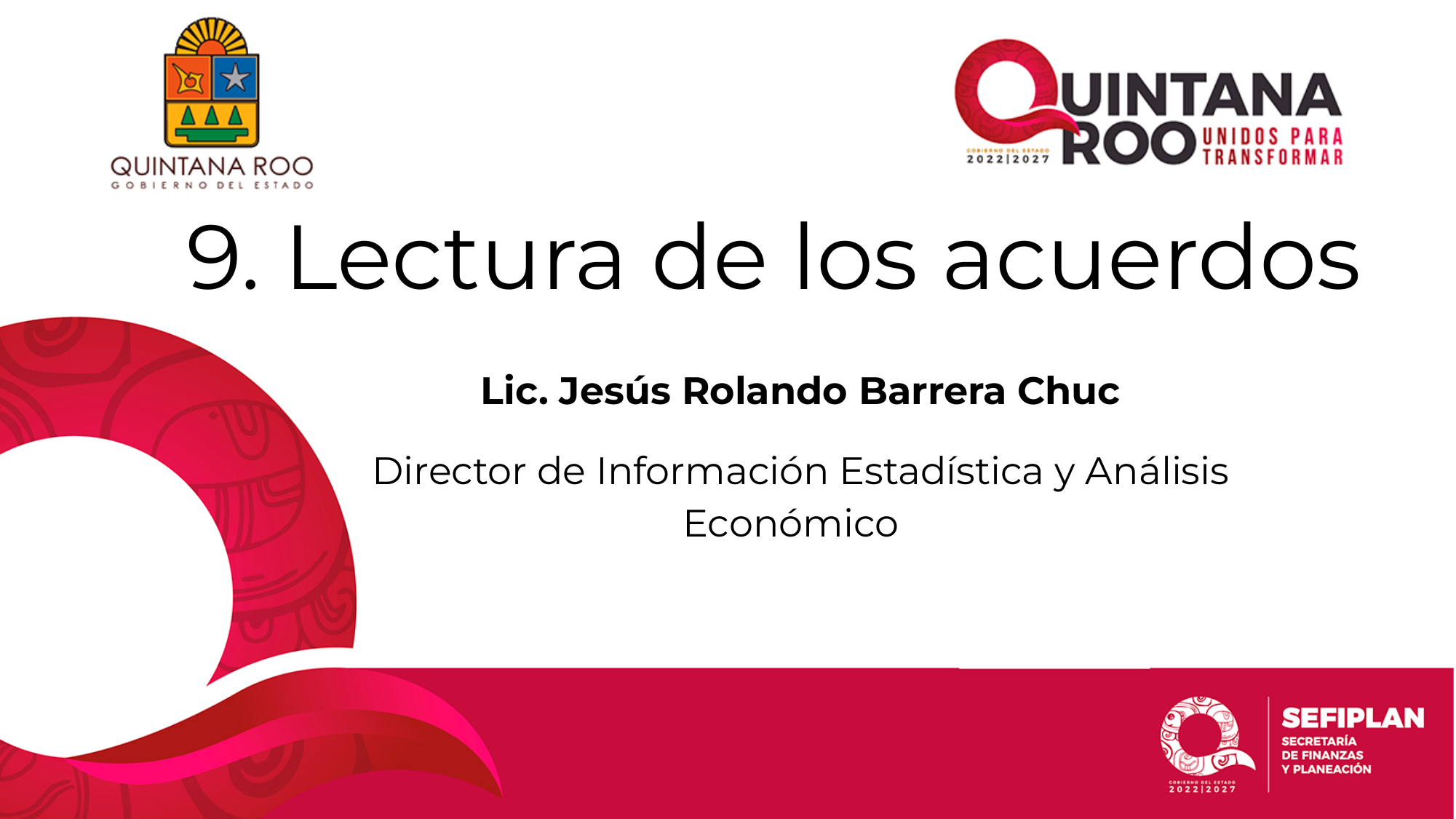

# 9. Lectura de los acuerdos
Lic. Jesús Rolando Barrera Chuc
Director de Información Estadística y Análisis Económico